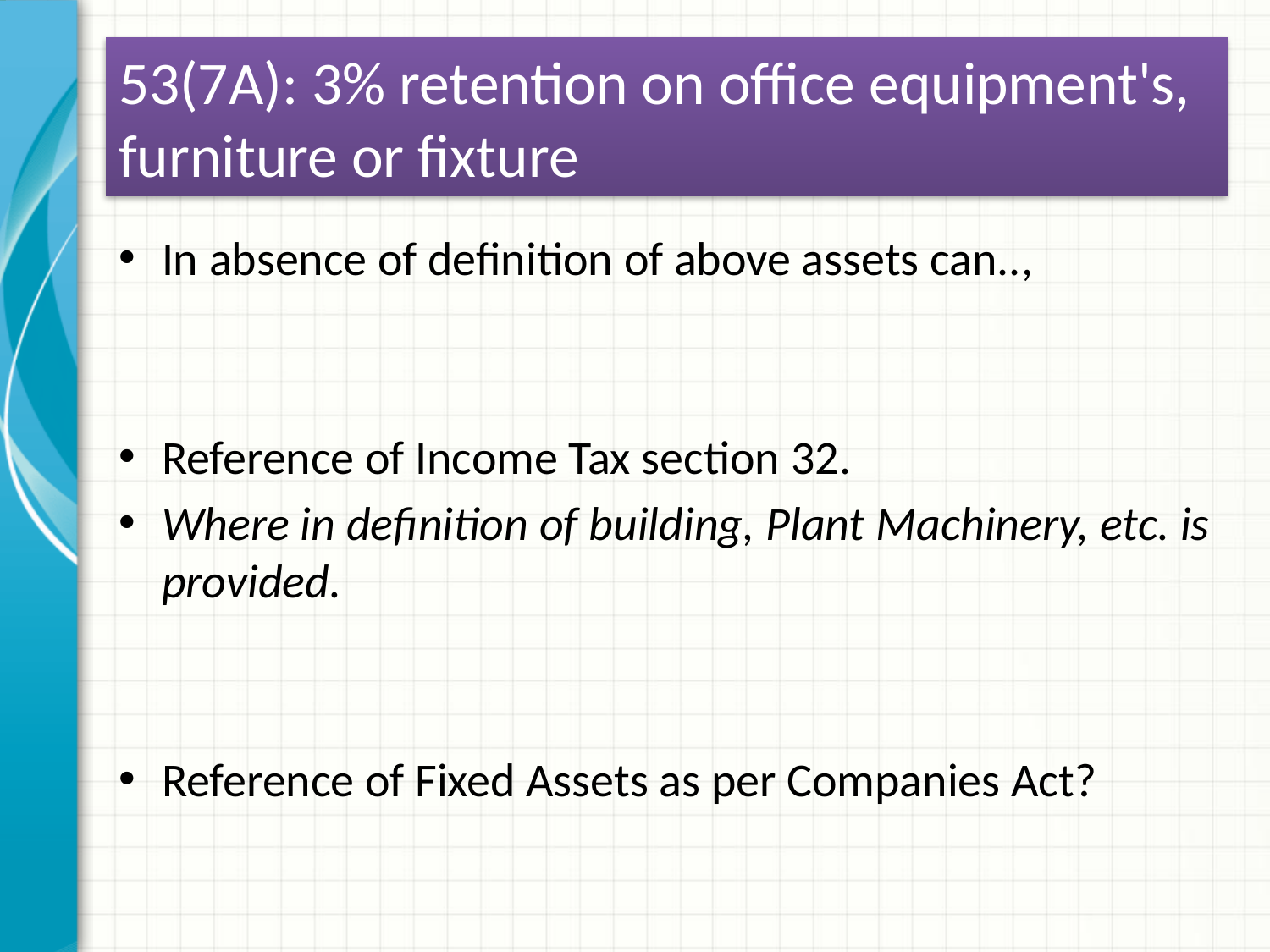

# 53(7A): 3% retention on office equipment's, furniture or fixture
In absence of definition of above assets can..,

Reference of Income Tax section 32.
Where in definition of building, Plant Machinery, etc. is provided.

Reference of Fixed Assets as per Companies Act?